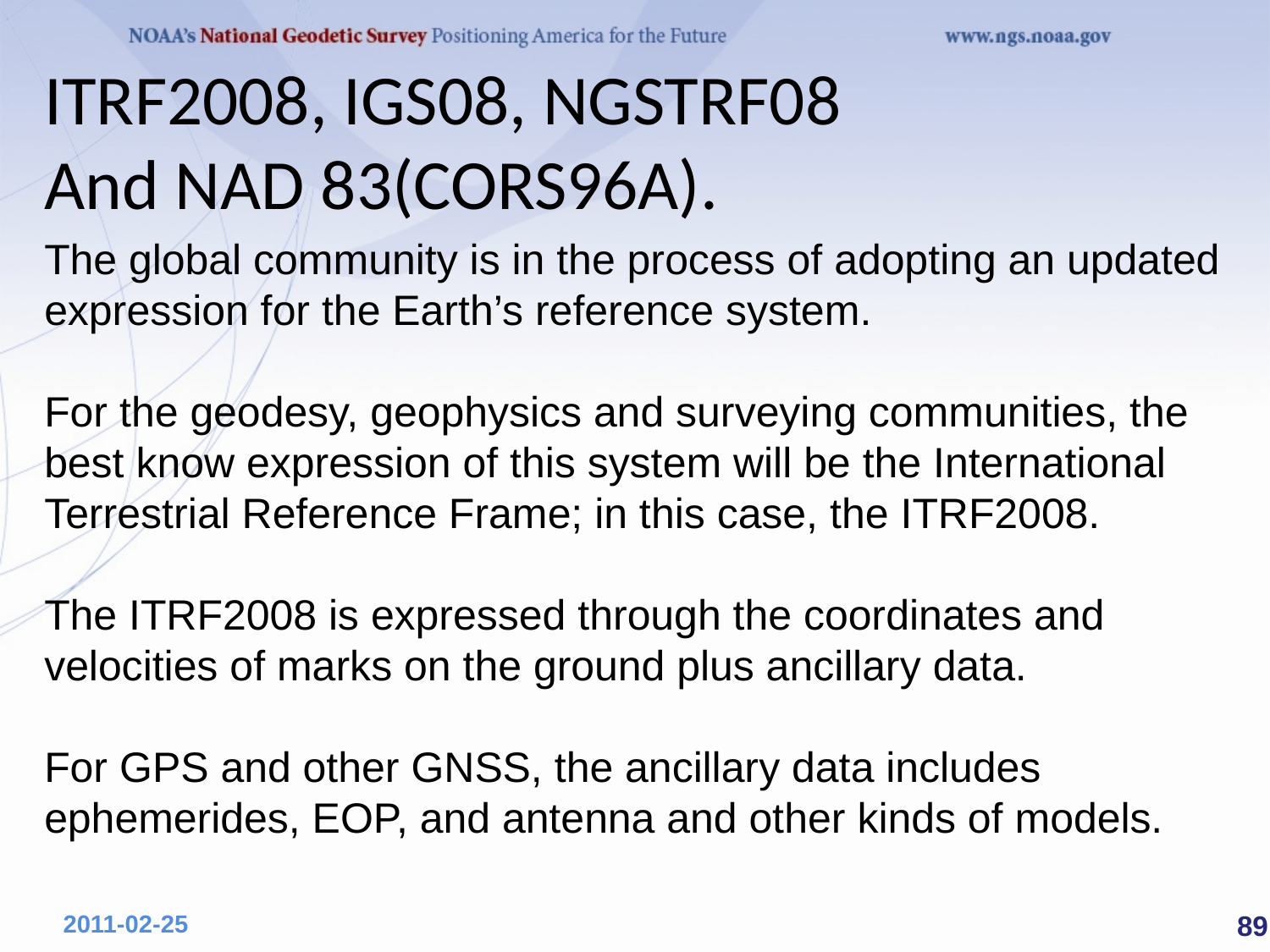

# ITRF2008, IGS08, NGSTRF08 And NAD 83(CORS96A).
The global community is in the process of adopting an updated expression for the Earth’s reference system.

For the geodesy, geophysics and surveying communities, the best know expression of this system will be the International Terrestrial Reference Frame; in this case, the ITRF2008.

The ITRF2008 is expressed through the coordinates and velocities of marks on the ground plus ancillary data.

For GPS and other GNSS, the ancillary data includes ephemerides, EOP, and antenna and other kinds of models.

 89

2011-02-25